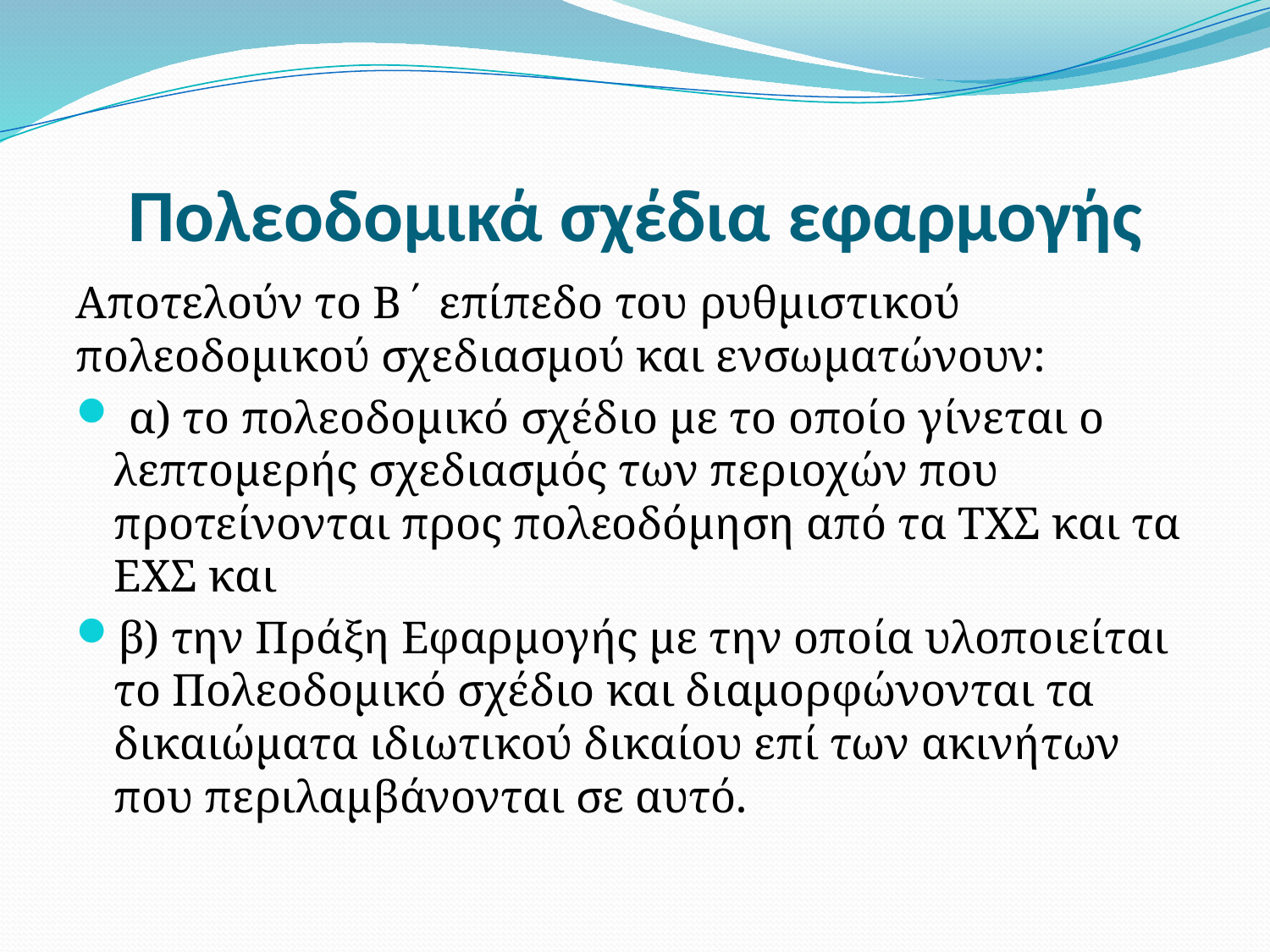

# Πολεοδομικά σχέδια εφαρμογής
Αποτελούν το Β΄ επίπεδο του ρυθμιστικού πολεοδομικού σχεδιασμού και ενσωματώνουν:
 α) το πολεοδομικό σχέδιο με το οποίο γίνεται ο λεπτομερής σχεδιασμός των περιοχών που προτείνονται προς πολεοδόμηση από τα ΤΧΣ και τα ΕΧΣ και
β) την Πράξη Εφαρμογής με την οποία υλοποιείται το Πολεοδομικό σχέδιο και διαμορφώνονται τα δικαιώματα ιδιωτικού δικαίου επί των ακινήτων που περιλαμβάνονται σε αυτό.